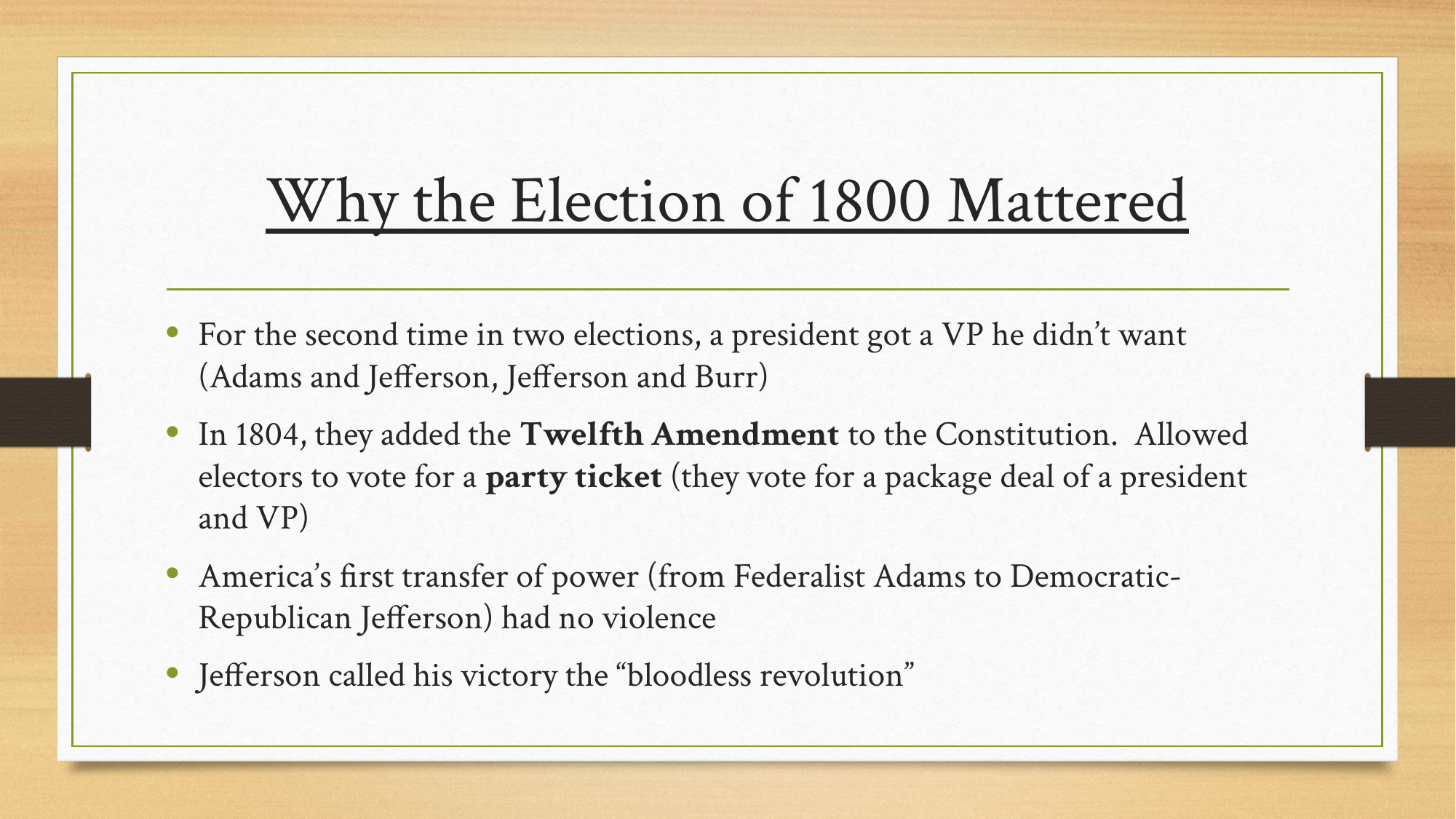

# Why the Election of 1800 Mattered
For the second time in two elections, a president got a VP he didn’t want (Adams and Jefferson, Jefferson and Burr)
In 1804, they added the Twelfth Amendment to the Constitution.  Allowed electors to vote for a party ticket (they vote for a package deal of a president and VP)
America’s first transfer of power (from Federalist Adams to Democratic-Republican Jefferson) had no violence
Jefferson called his victory the “bloodless revolution”